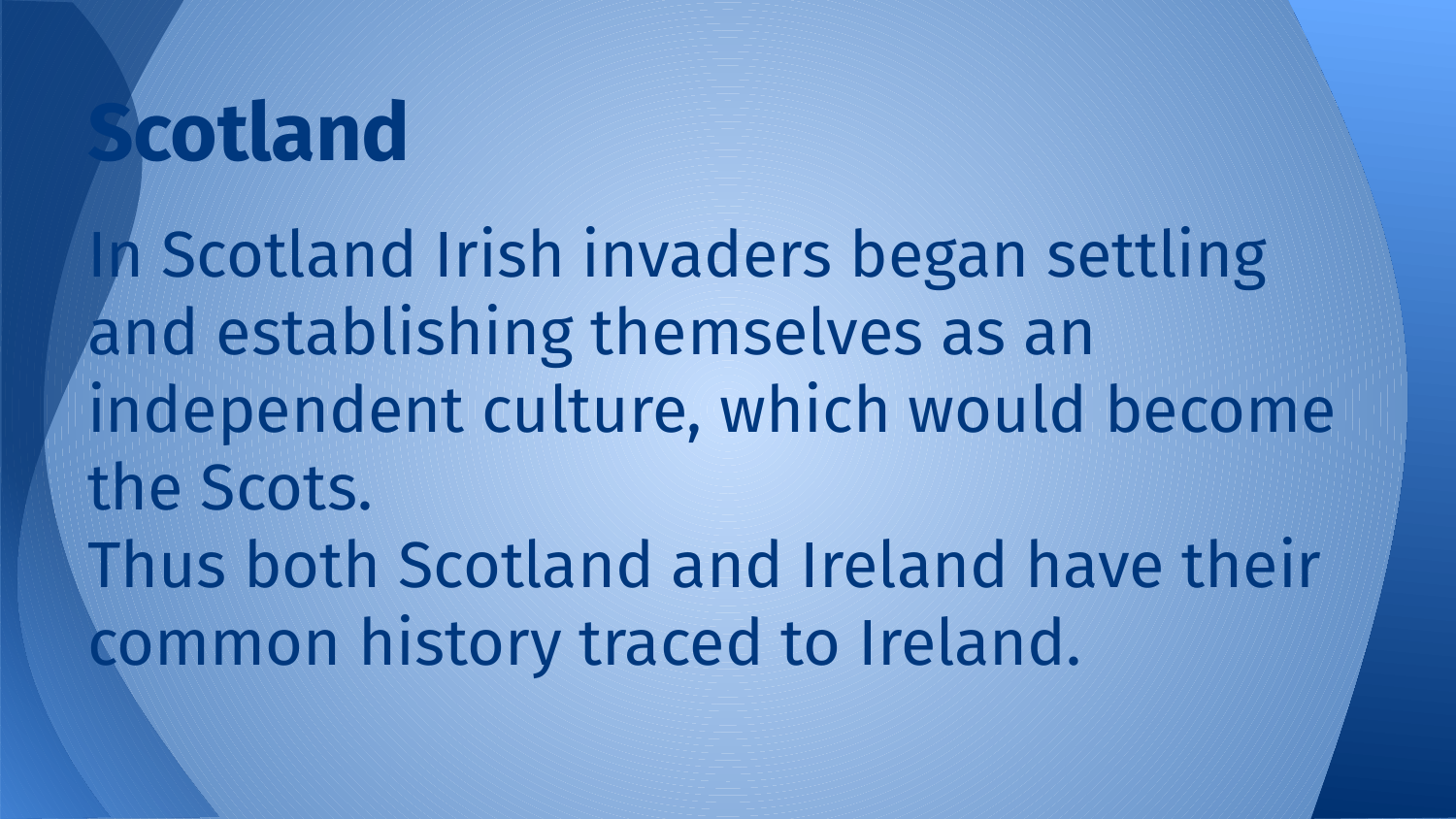

# Scotland
In Scotland Irish invaders began settling and establishing themselves as an independent culture, which would become the Scots.
Thus both Scotland and Ireland have their common history traced to Ireland.